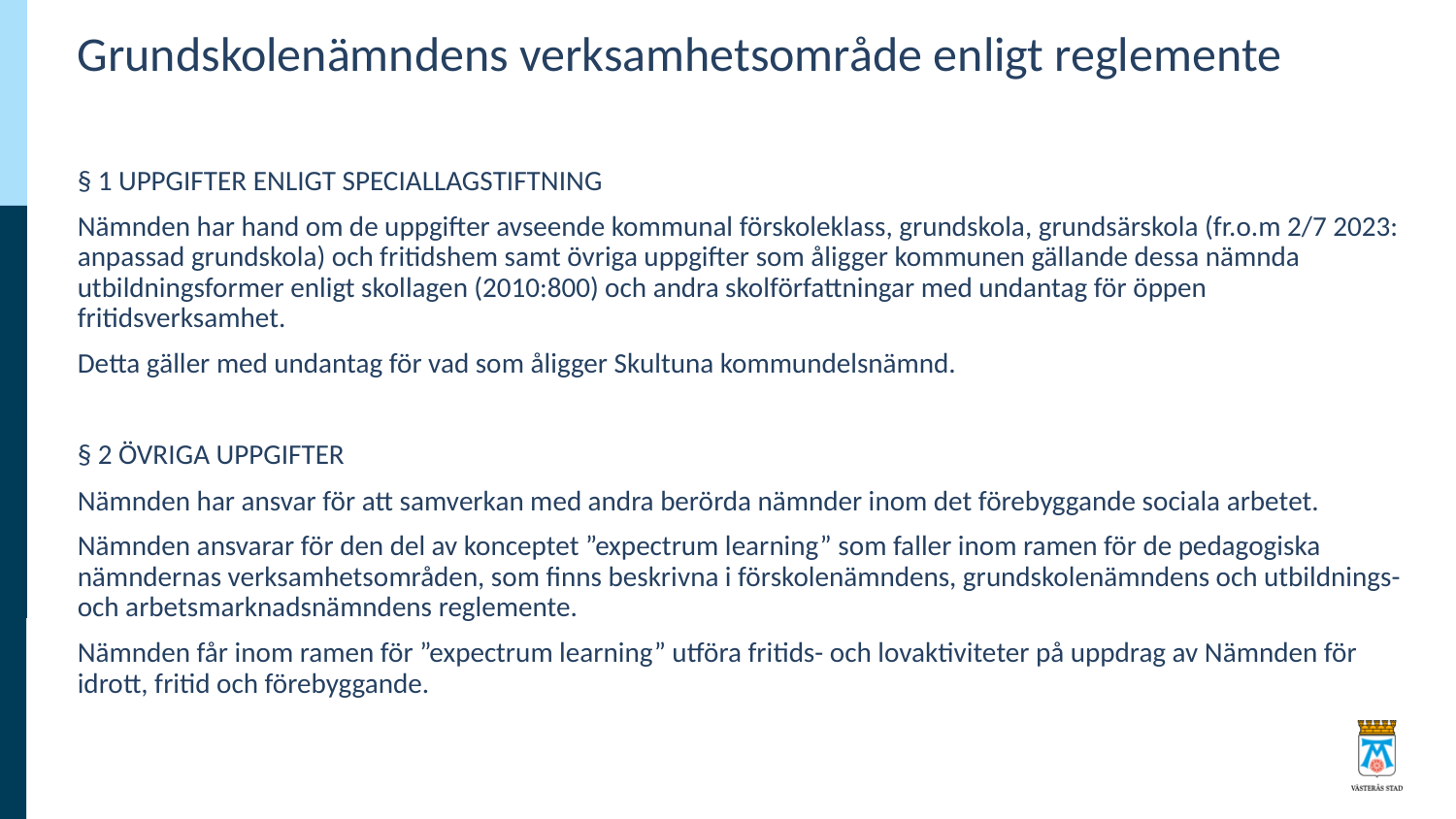

# Grundskolenämndens verksamhetsområde enligt reglemente
§ 1 UPPGIFTER ENLIGT SPECIALLAGSTIFTNING
Nämnden har hand om de uppgifter avseende kommunal förskoleklass, grundskola, grundsärskola (fr.o.m 2/7 2023: anpassad grundskola) och fritidshem samt övriga uppgifter som åligger kommunen gällande dessa nämnda utbildningsformer enligt skollagen (2010:800) och andra skolförfattningar med undantag för öppen fritidsverksamhet.
Detta gäller med undantag för vad som åligger Skultuna kommundelsnämnd.

§ 2 ÖVRIGA UPPGIFTER
Nämnden har ansvar för att samverkan med andra berörda nämnder inom det förebyggande sociala arbetet.
Nämnden ansvarar för den del av konceptet ”expectrum learning” som faller inom ramen för de pedagogiska nämndernas verksamhetsområden, som finns beskrivna i förskolenämndens, grundskolenämndens och utbildnings- och arbetsmarknadsnämndens reglemente.
Nämnden får inom ramen för ”expectrum learning” utföra fritids- och lovaktiviteter på uppdrag av Nämnden för idrott, fritid och förebyggande.